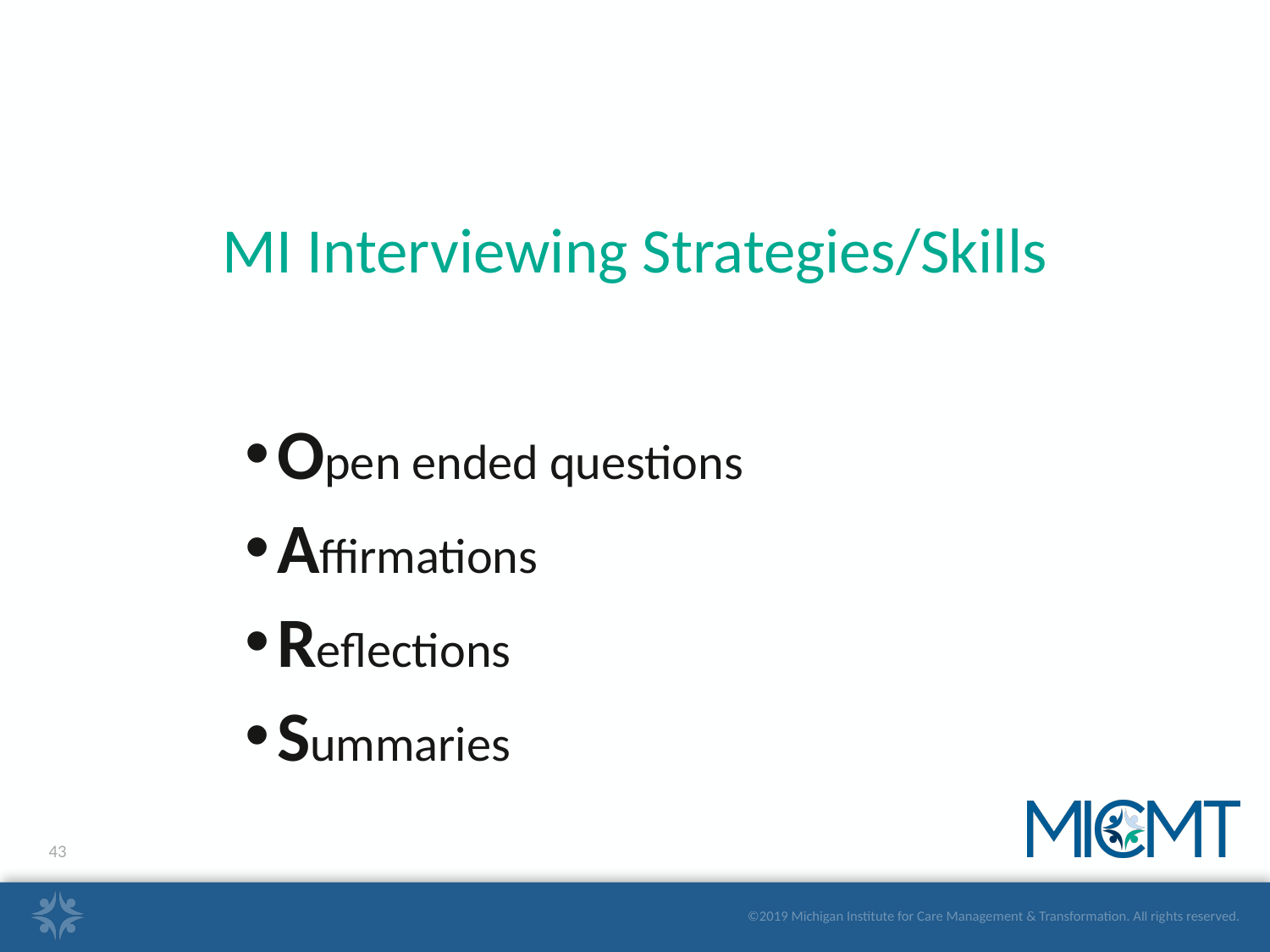

# MI Interviewing Strategies/Skills
Open ended questions
Affirmations
Reflections
Summaries